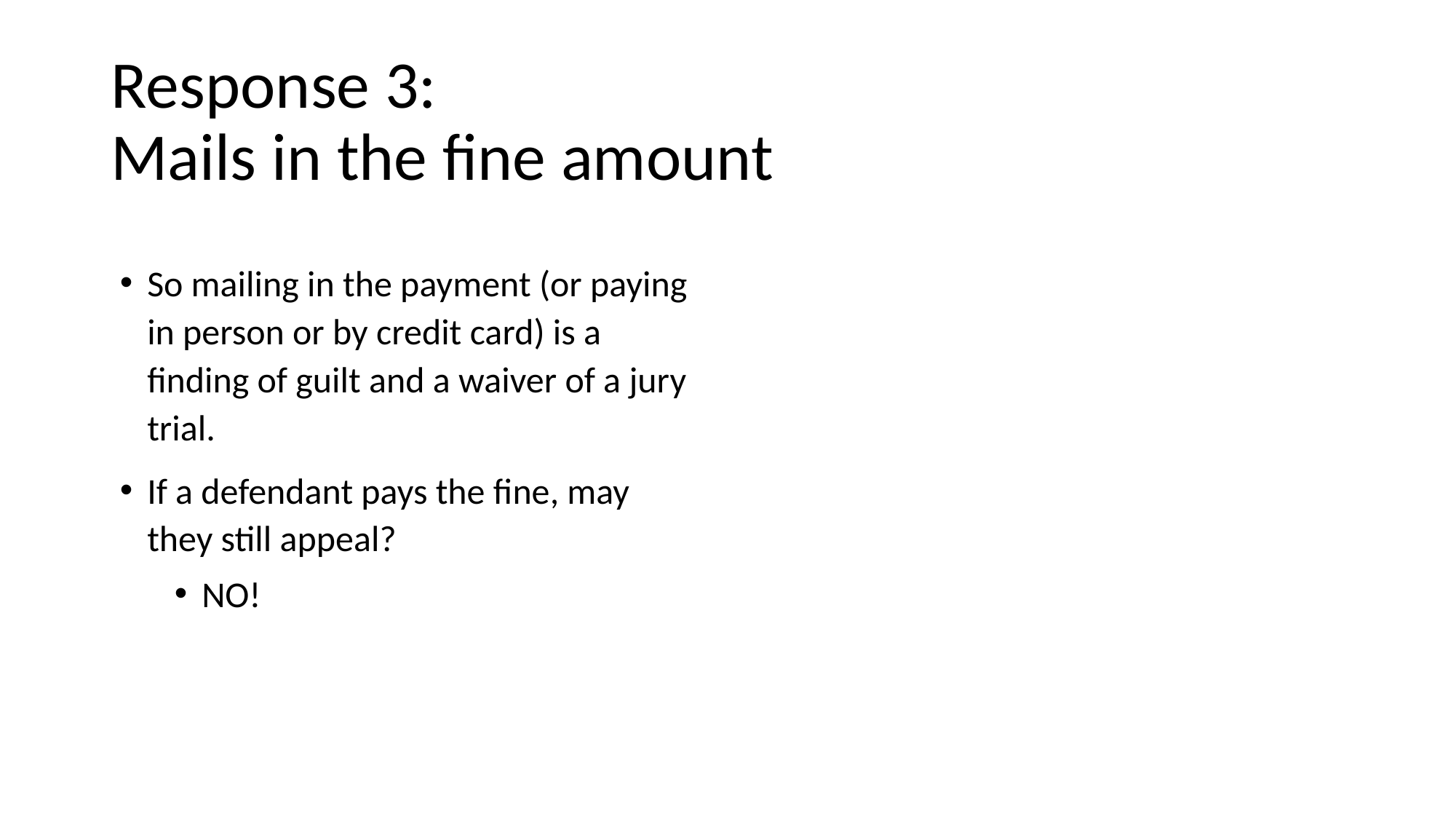

# Response 3: Mails in the fine amount
So mailing in the payment (or paying in person or by credit card) is a finding of guilt and a waiver of a jury trial.
If a defendant pays the fine, may they still appeal?
NO!